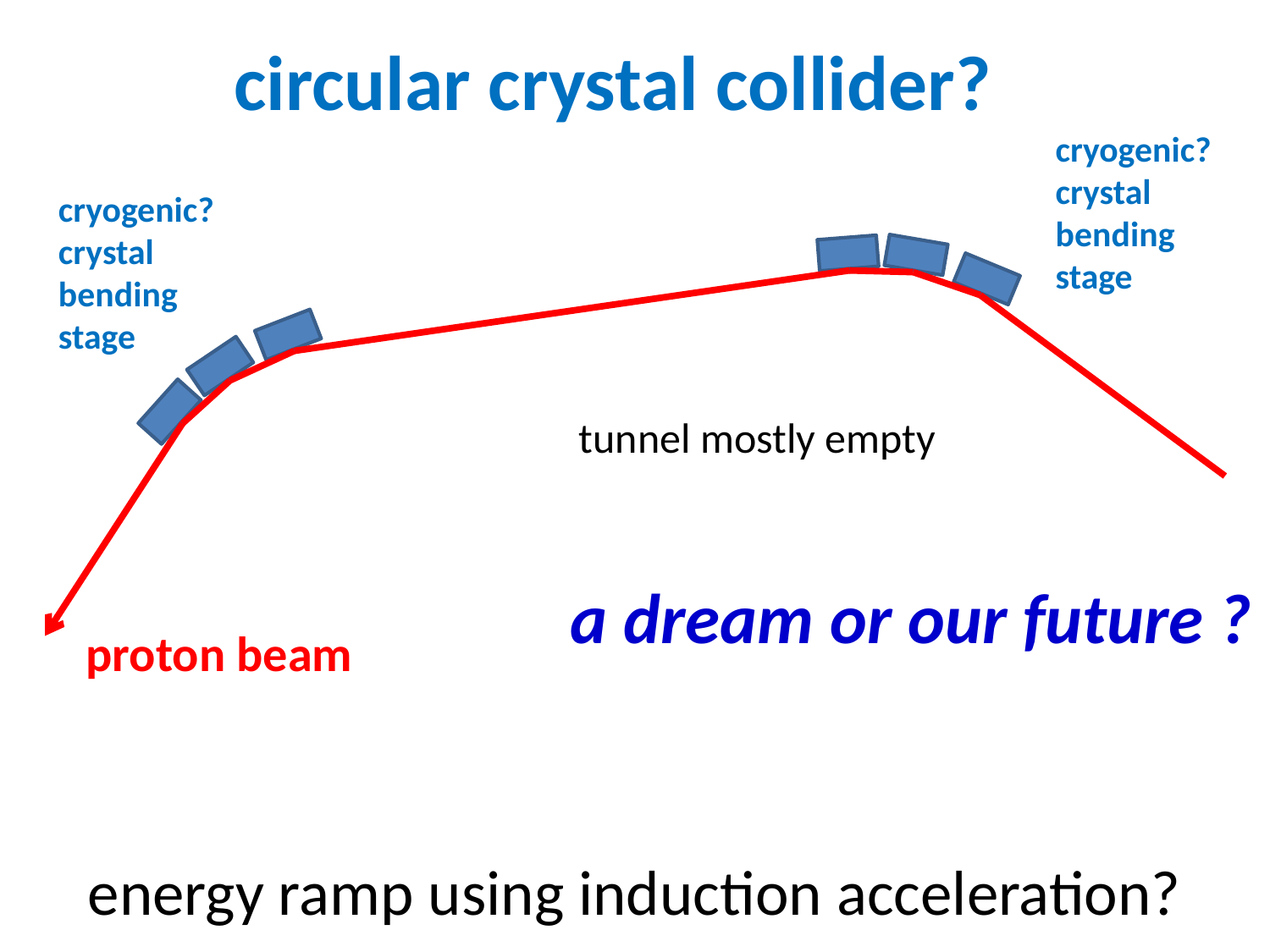

# circular crystal collider?
cryogenic?
crystal
bending
stage
cryogenic?
crystal
bending
stage

tunnel mostly empty
a dream or our future ?
proton beam
energy ramp using induction acceleration?